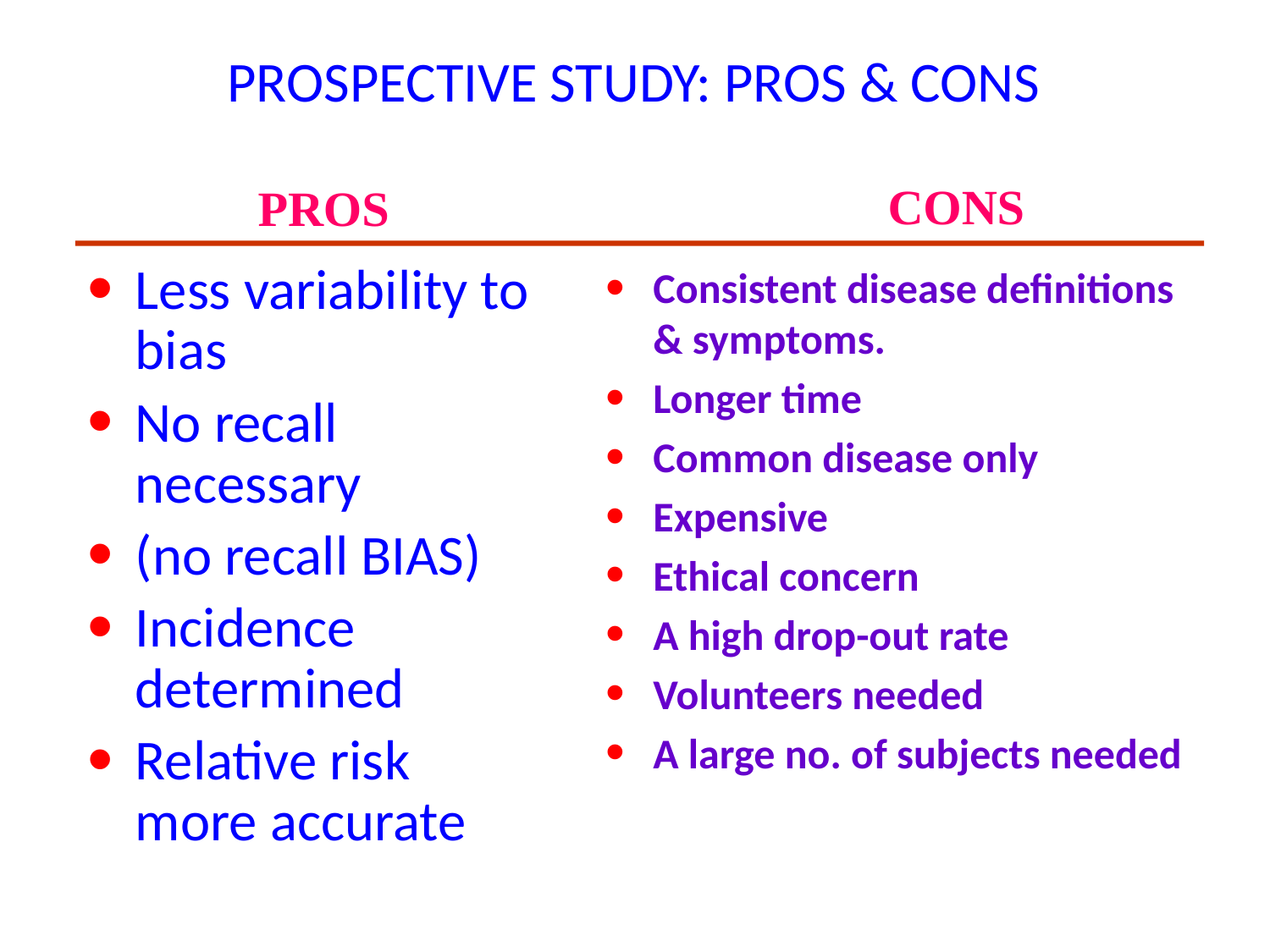

# PROSPECTIVE STUDY: PROS & CONS
CONS
PROS

Less variability to bias
No recall necessary
(no recall BIAS)
Incidence determined
Relative risk more accurate
Consistent disease definitions & symptoms.
Longer time
Common disease only
Expensive
Ethical concern
A high drop-out rate
Volunteers needed
A large no. of subjects needed